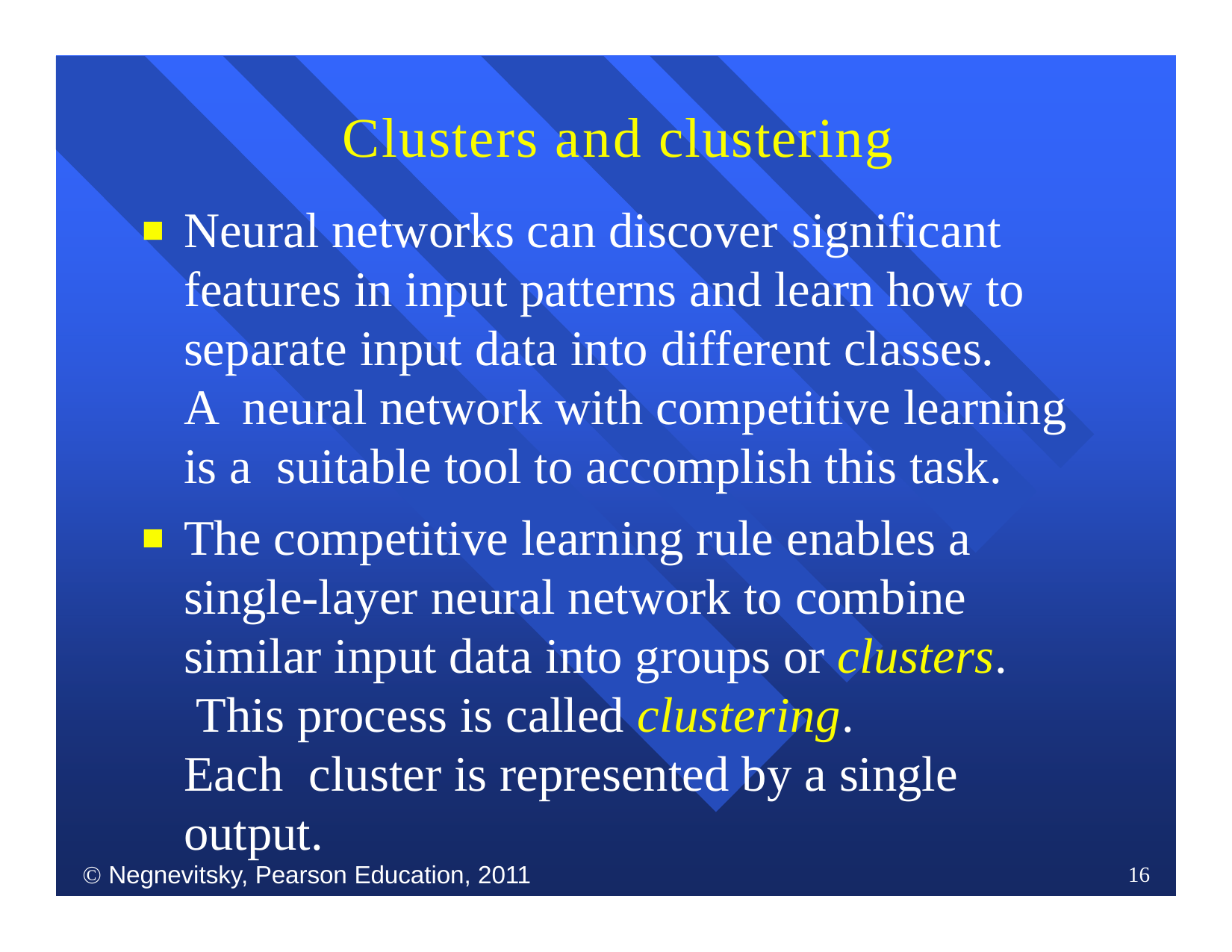

# Clusters and clustering
Neural networks can discover significant  features in input patterns and learn how to  separate input data into different classes.	A  neural network with competitive learning is a  suitable tool to accomplish this task.
The competitive learning rule enables a  single-layer neural network to combine  similar input data into groups or clusters.  This process is called clustering.	Each  cluster is represented by a single output.
© Negnevitsky, Pearson Education, 2011
16